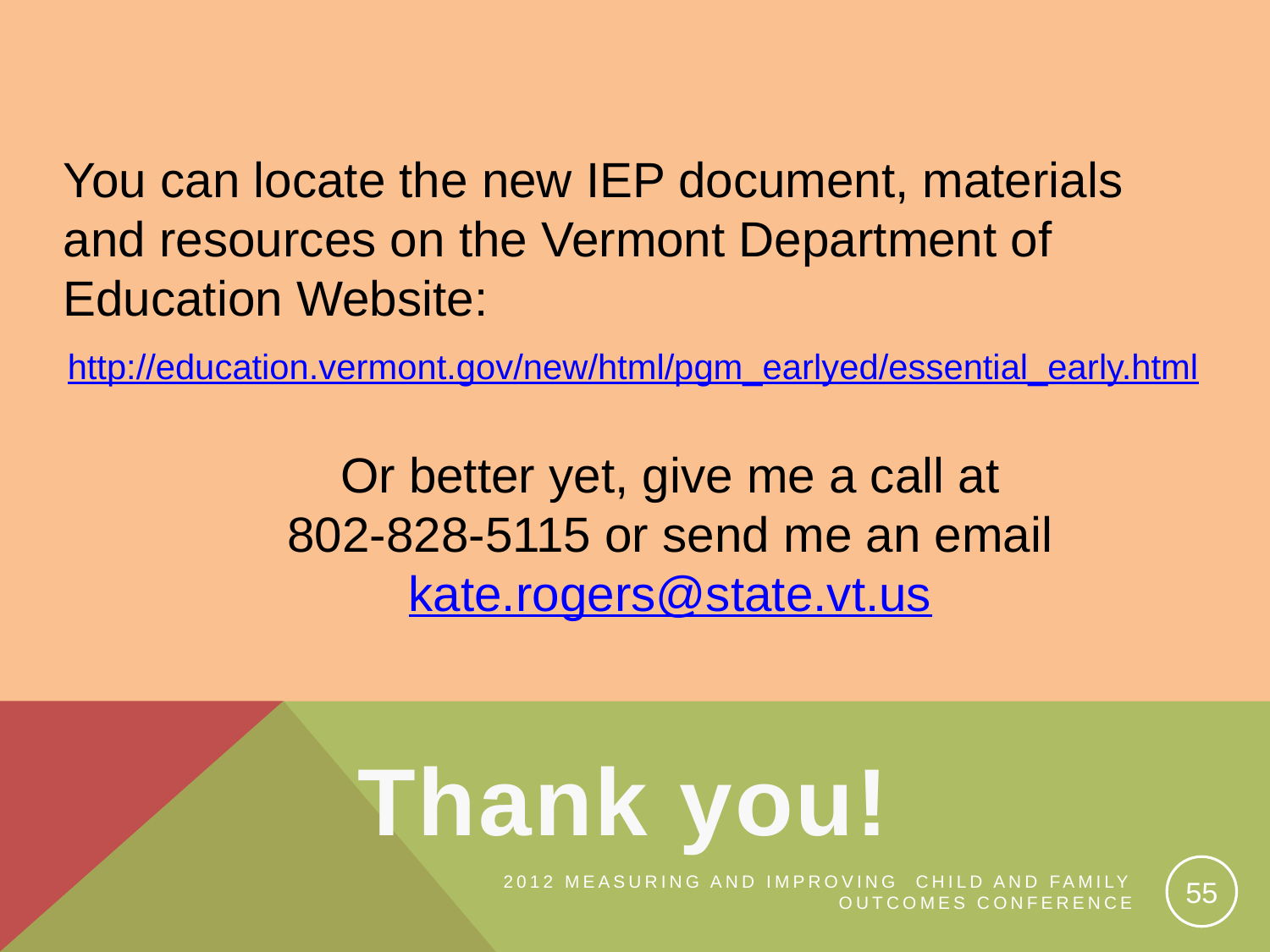

You can locate the new IEP document, materials and resources on the Vermont Department of Education Website:
http://education.vermont.gov/new/html/pgm_earlyed/essential_early.html

Or better yet, give me a call at
802-828-5115 or send me an email kate.rogers@state.vt.us
Thank you!
55
2012 Measuring and Improving  Child and Family Outcomes Conference